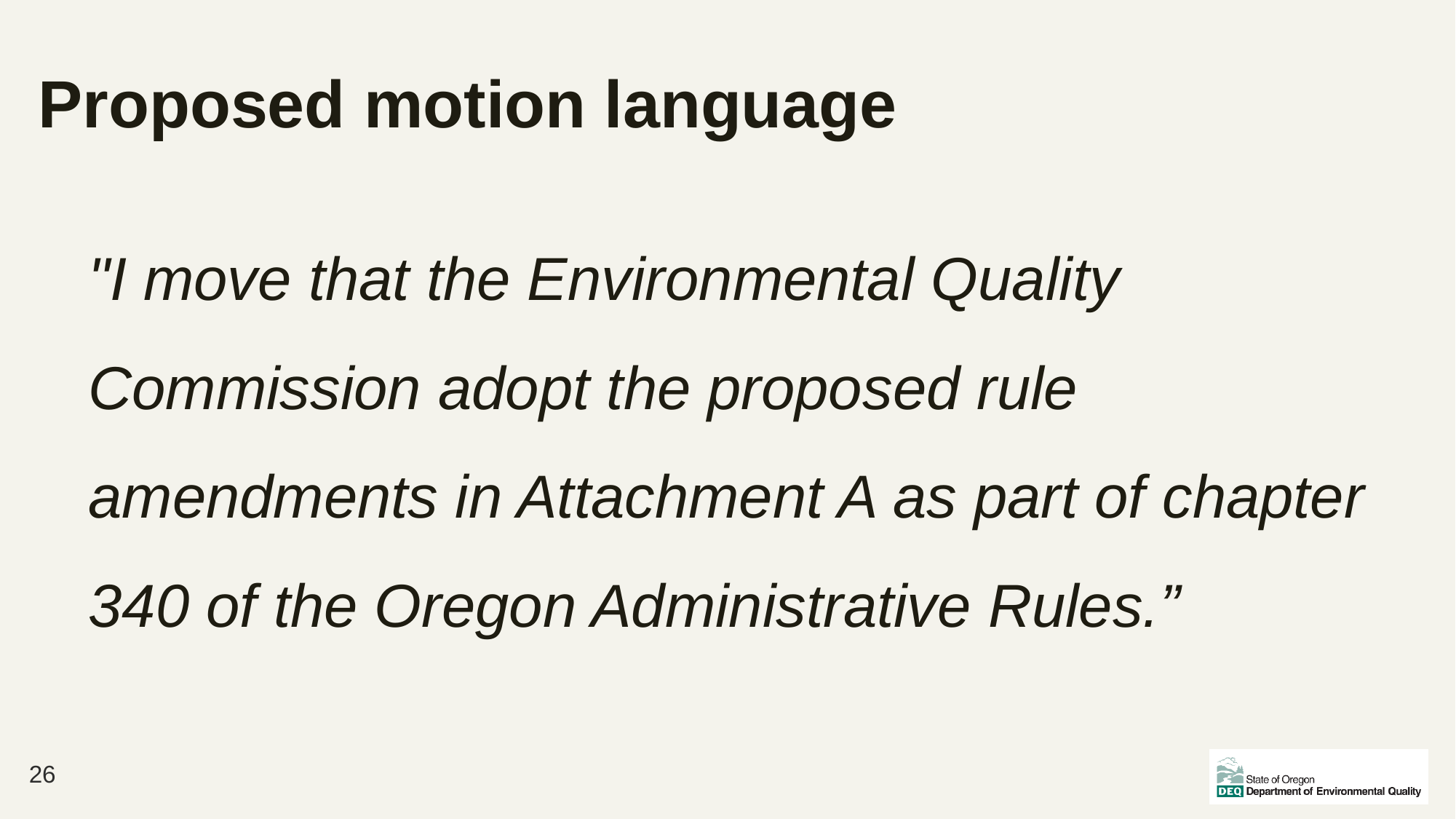

# Proposed motion language
"I move that the Environmental Quality Commission adopt the proposed rule amendments in Attachment A as part of chapter 340 of the Oregon Administrative Rules.”
26